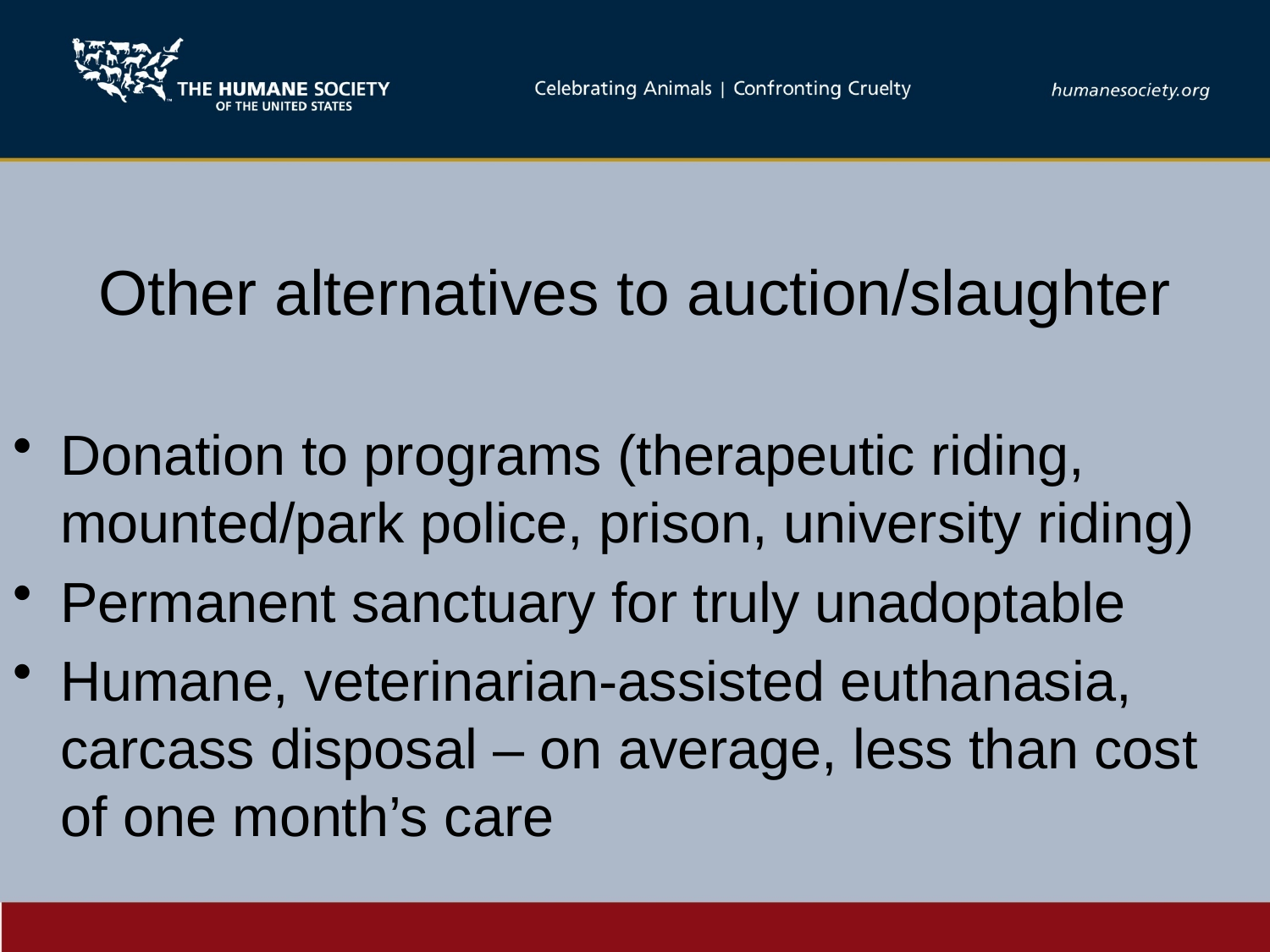

# Other alternatives to auction/slaughter
Donation to programs (therapeutic riding, mounted/park police, prison, university riding)
Permanent sanctuary for truly unadoptable
Humane, veterinarian-assisted euthanasia, carcass disposal – on average, less than cost of one month’s care